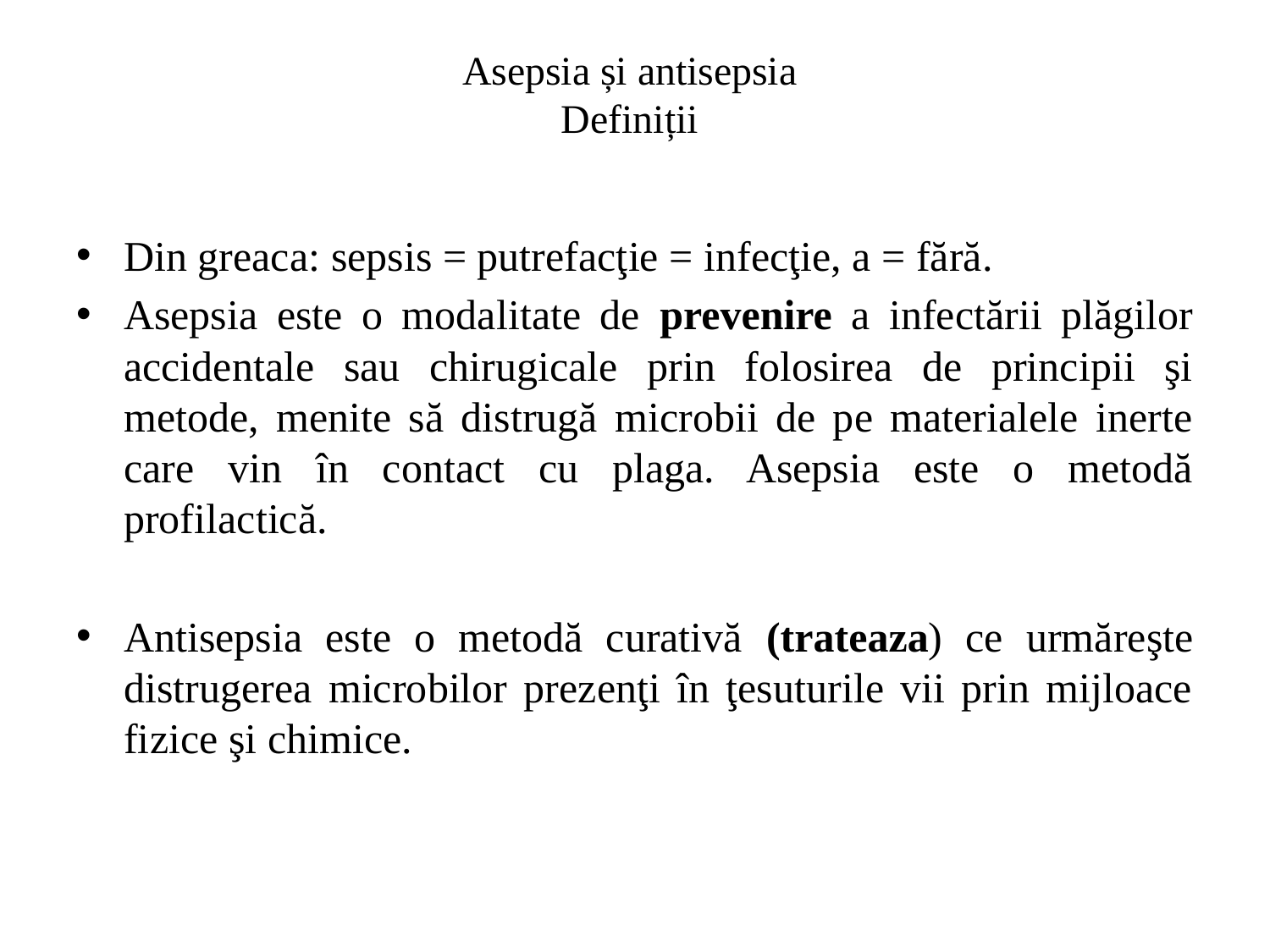

# Asepsia și antisepsia Definiții
Din greaca: sepsis = putrefacţie = infecţie, a = fără.
Asepsia este o modalitate de prevenire a infectării plăgilor accidentale sau chirugicale prin folosirea de principii şi metode, menite să distrugă microbii de pe materialele inerte care vin în contact cu plaga. Asepsia este o metodă profilactică.

Antisepsia este o metodă curativă (trateaza) ce urmăreşte distrugerea microbilor prezenţi în ţesuturile vii prin mijloace fizice şi chimice.